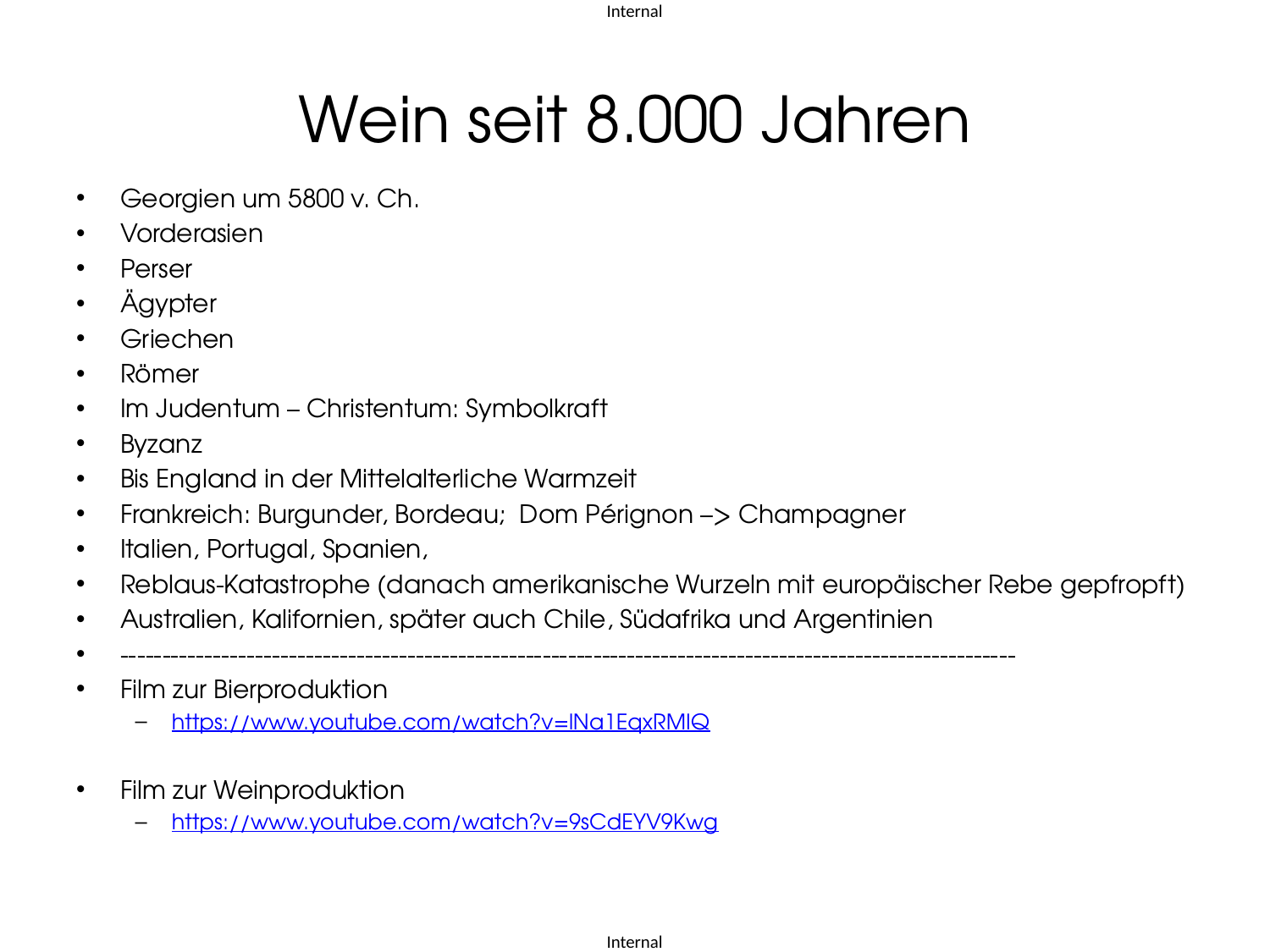

# Wein seit 8.000 Jahren
Georgien um 5800 v. Ch.
Vorderasien
Perser
Ägypter
Griechen
Römer
Im Judentum – Christentum: Symbolkraft
Byzanz
Bis England in der Mittelalterliche Warmzeit
Frankreich: Burgunder, Bordeau;  Dom Pérignon –> Champagner
Italien, Portugal, Spanien,
Reblaus-Katastrophe (danach amerikanische Wurzeln mit europäischer Rebe gepfropft)
Australien, Kalifornien, später auch Chile, Südafrika und Argentinien
----------------------------------------------------------------------------------------------------------
Film zur Bierproduktion
https://www.youtube.com/watch?v=lNa1EqxRMIQ

Film zur Weinproduktion
https://www.youtube.com/watch?v=9sCdEYV9Kwg